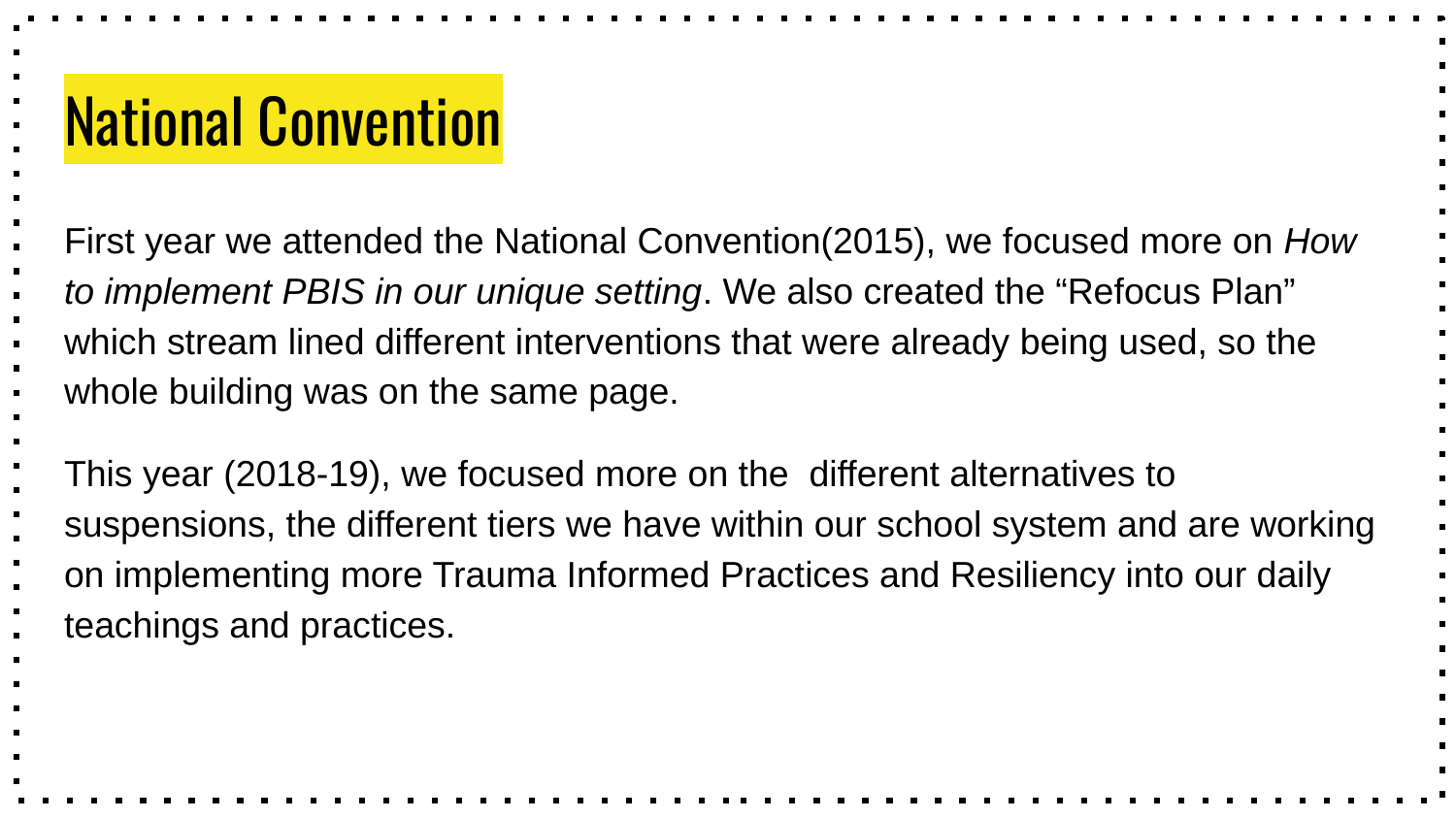

# National Convention
First year we attended the National Convention(2015), we focused more on How to implement PBIS in our unique setting. We also created the “Refocus Plan” which stream lined different interventions that were already being used, so the whole building was on the same page.
This year (2018-19), we focused more on the  different alternatives to suspensions, the different tiers we have within our school system and are working on implementing more Trauma Informed Practices and Resiliency into our daily teachings and practices.